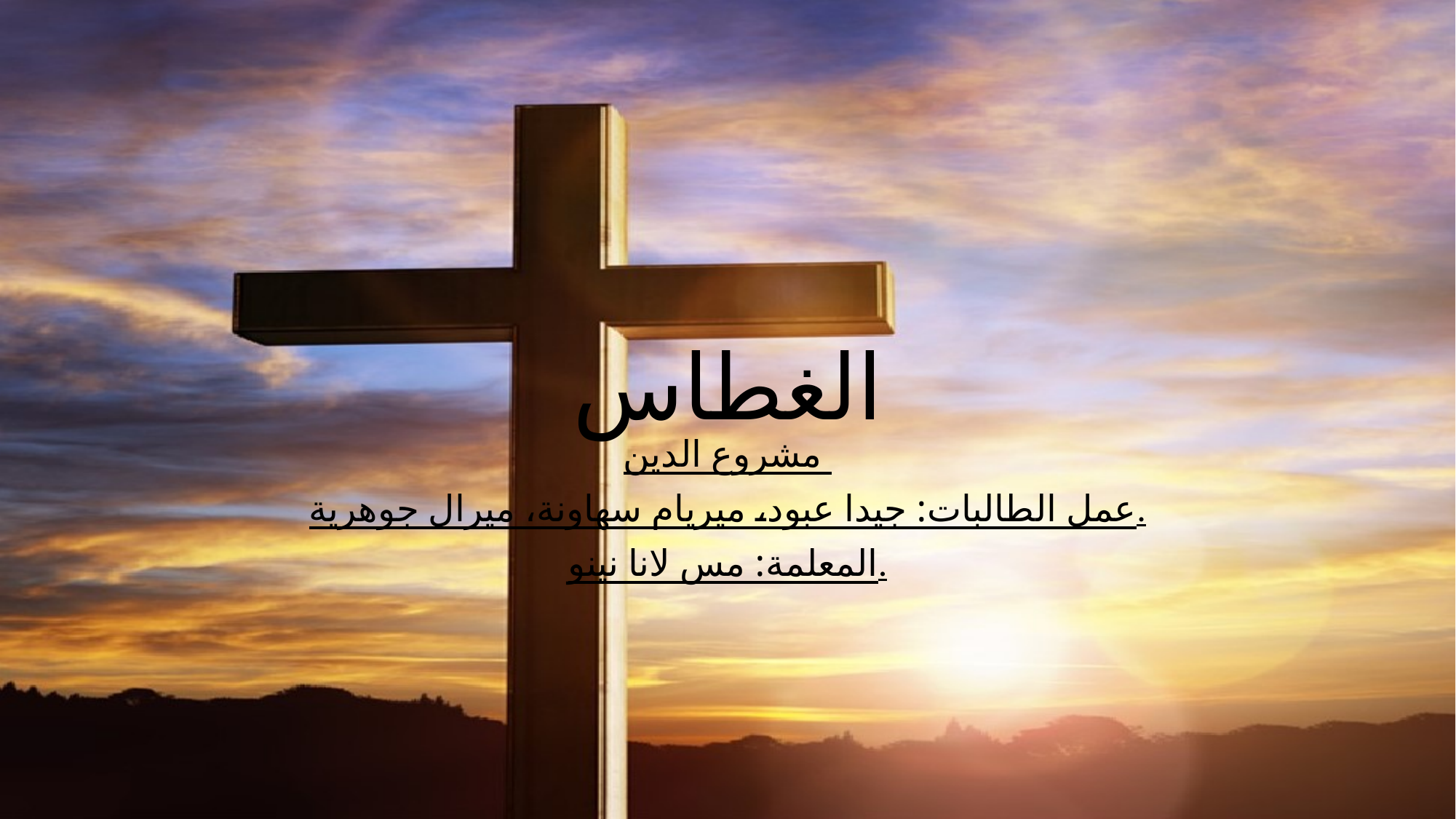

# الغطاس
مشروع الدين
عمل الطالبات: جيدا عبود، ميريام سهاونة، ميرال جوهرية.
المعلمة: مس لانا نينو.